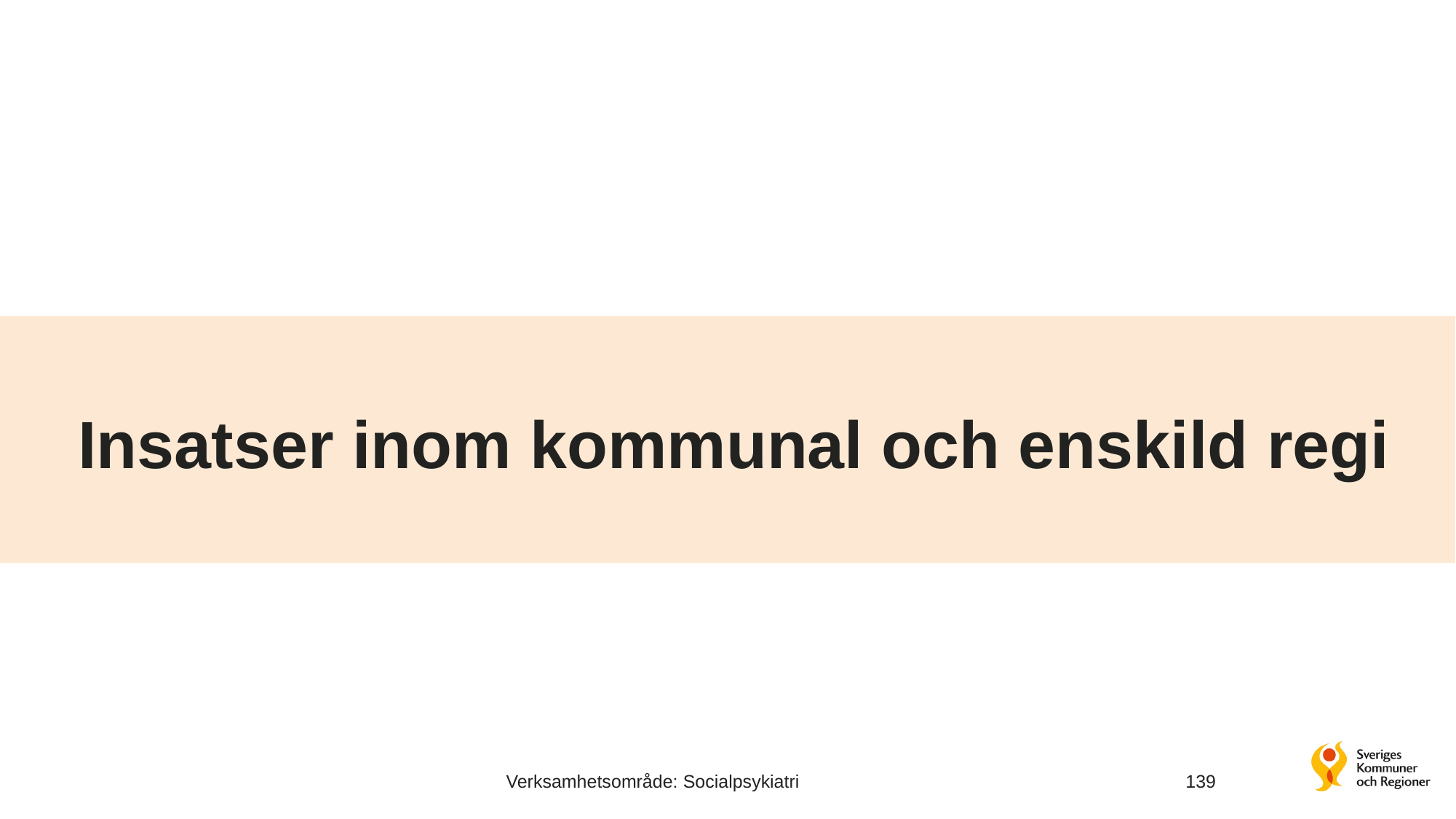

# Insatser inom kommunal och enskild regi
Verksamhetsområde: Socialpsykiatri
139